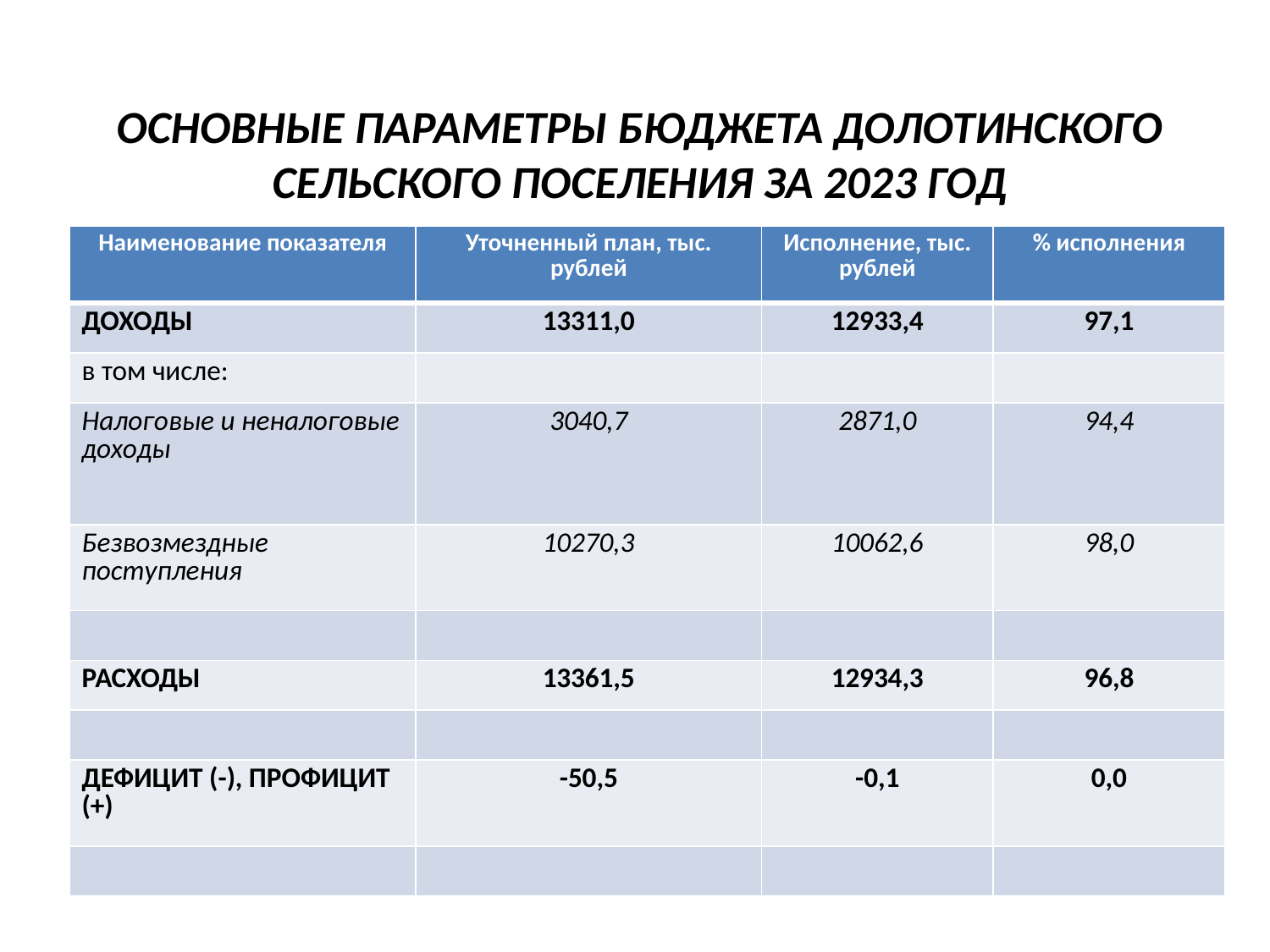

# ОСНОВНЫЕ ПАРАМЕТРЫ БЮДЖЕТА ДОЛОТИНСКОГО СЕЛЬСКОГО ПОСЕЛЕНИЯ ЗА 2023 ГОД
| Наименование показателя | Уточненный план, тыс. рублей | Исполнение, тыс. рублей | % исполнения |
| --- | --- | --- | --- |
| ДОХОДЫ | 13311,0 | 12933,4 | 97,1 |
| в том числе: |  |  |  |
| Налоговые и неналоговые доходы | 3040,7 | 2871,0 | 94,4 |
| Безвозмездные поступления | 10270,3 | 10062,6 | 98,0 |
|  |  |  |  |
| РАСХОДЫ | 13361,5 | 12934,3 | 96,8 |
|  |  |  |  |
| ДЕФИЦИТ (-), ПРОФИЦИТ (+) | -50,5 | -0,1 | 0,0 |
|  |  |  |  |